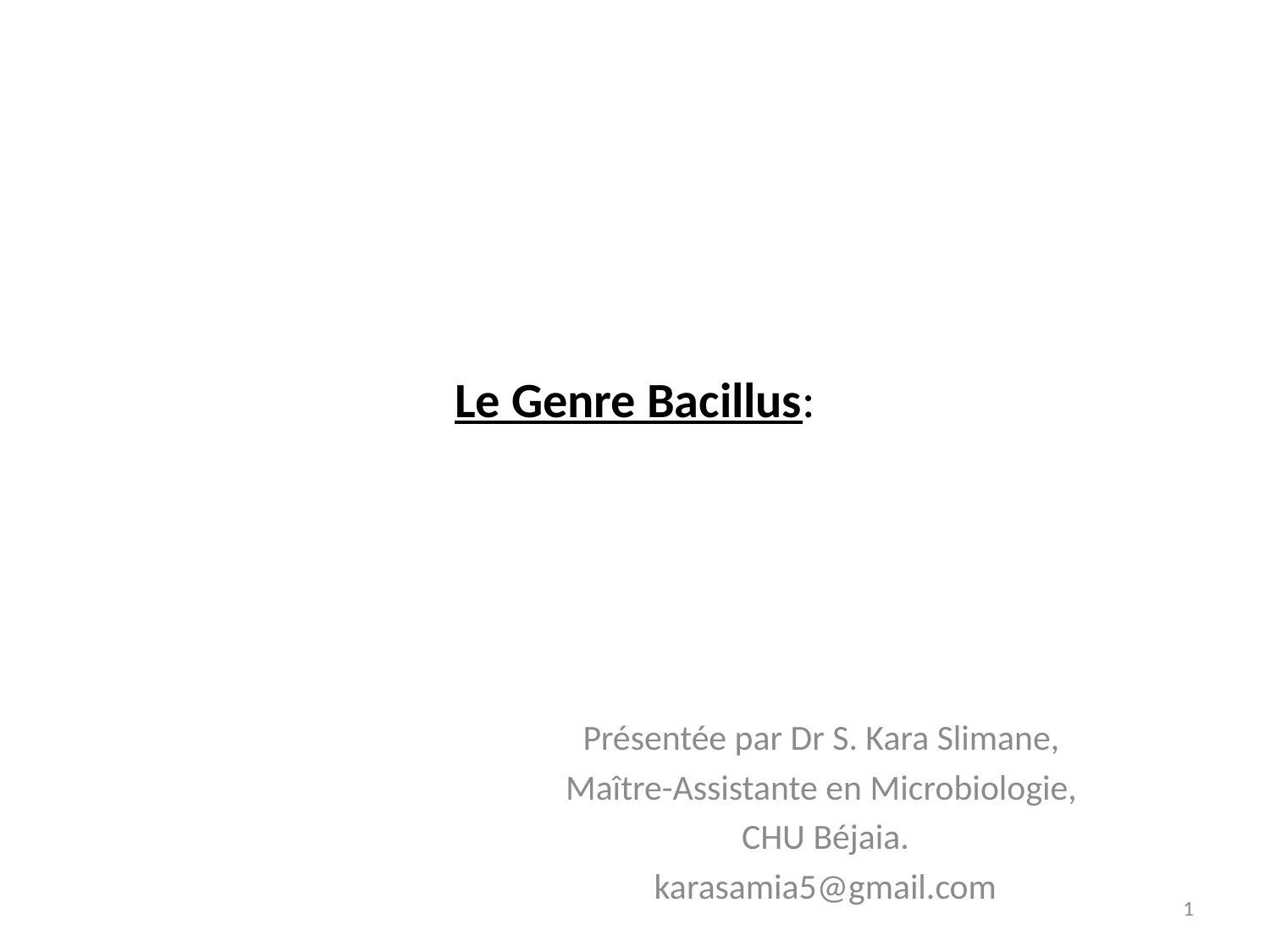

# Le Genre Bacillus:
Présentée par Dr S. Kara Slimane,
Maître-Assistante en Microbiologie,
CHU Béjaia.
karasamia5@gmail.com
1